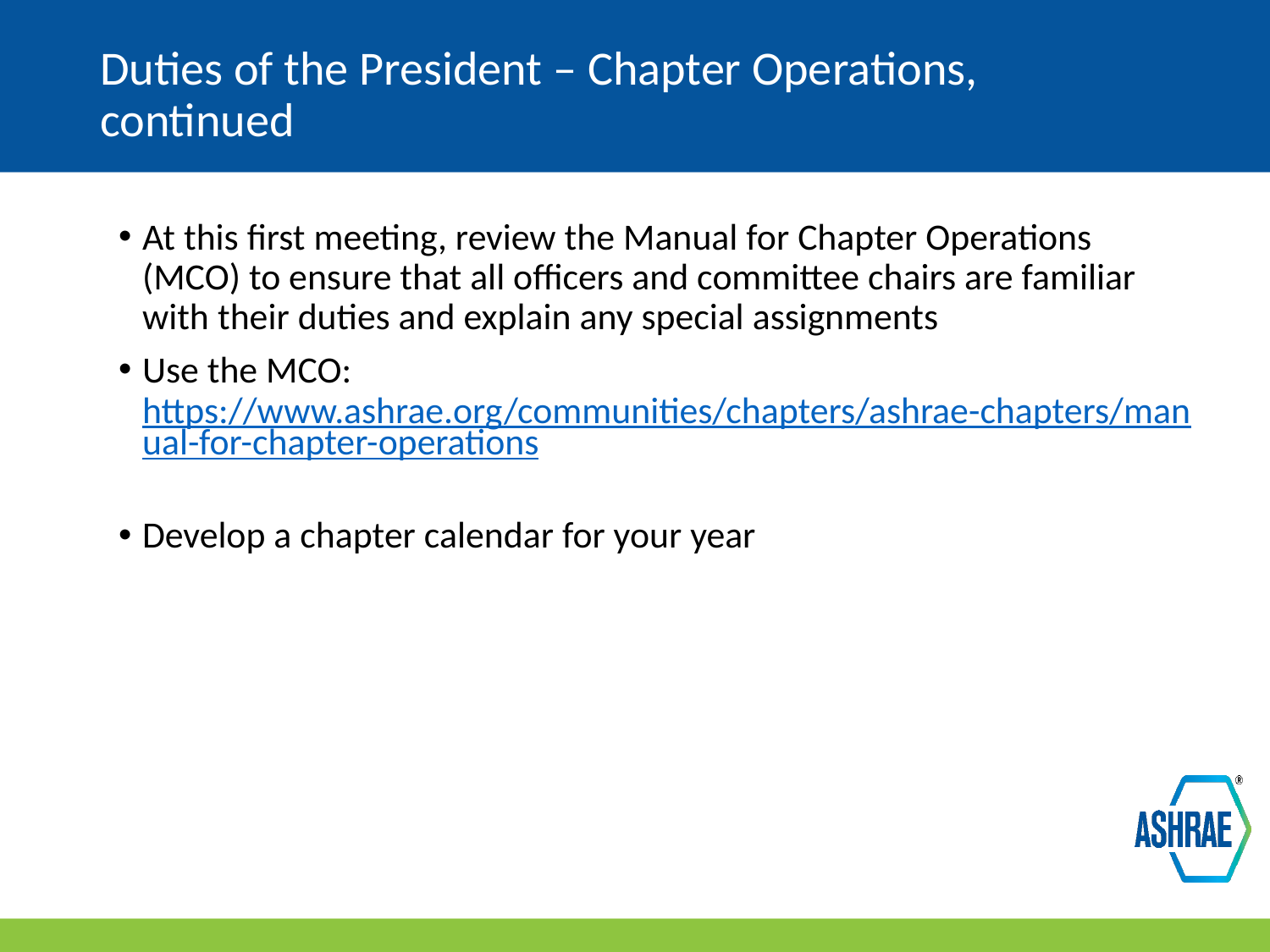

# Duties of the President – Chapter Operations, continued
At this first meeting, review the Manual for Chapter Operations (MCO) to ensure that all officers and committee chairs are familiar with their duties and explain any special assignments
Use the MCO: https://www.ashrae.org/communities/chapters/ashrae-chapters/manual-for-chapter-operations
Develop a chapter calendar for your year